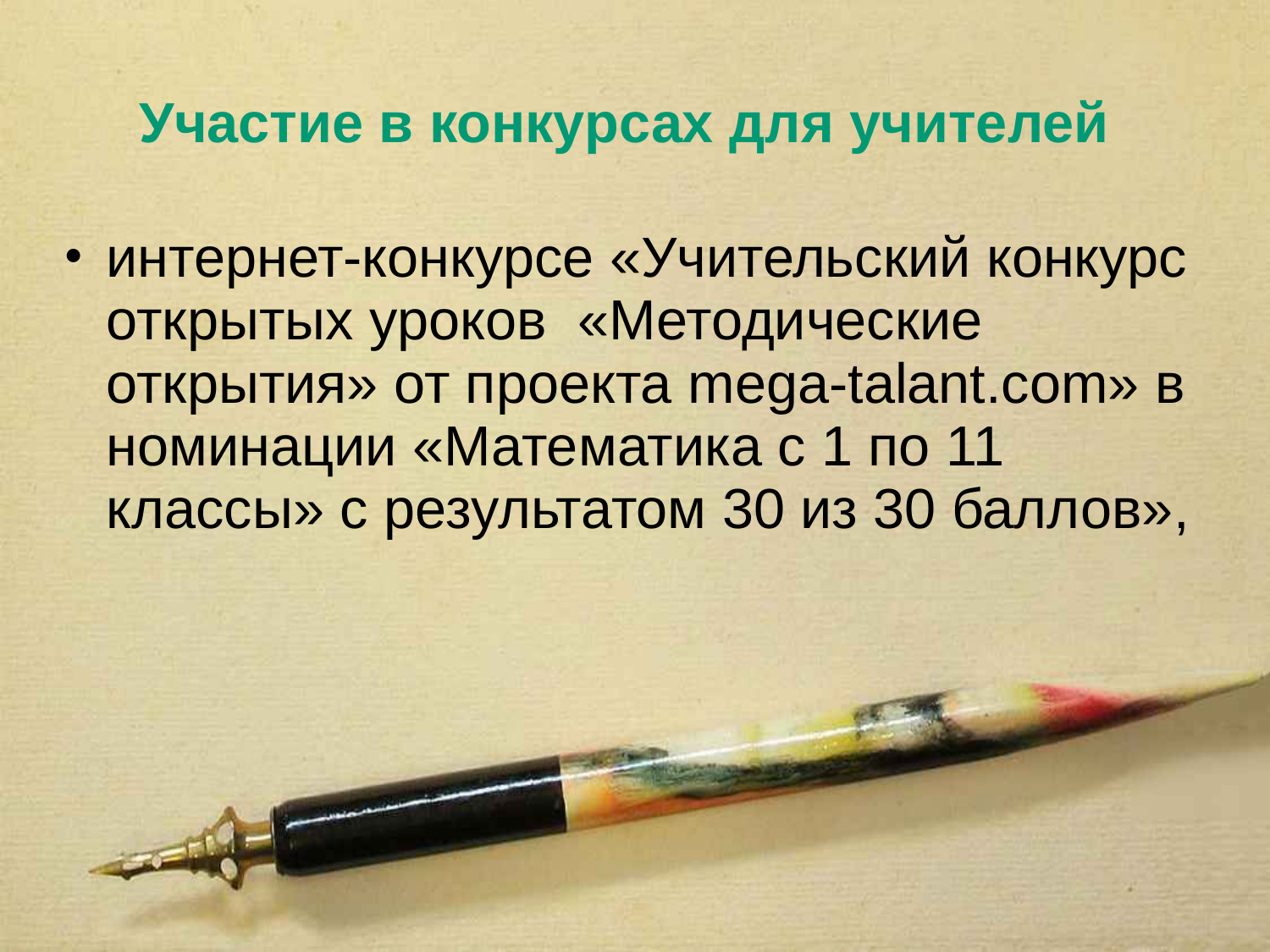

# Участие в конкурсах для учителей
интернет-конкурсе «Учительский конкурс открытых уроков  «Методические открытия» от проекта mega-talant.com» в номинации «Математика с 1 по 11 классы» с результатом 30 из 30 баллов»,